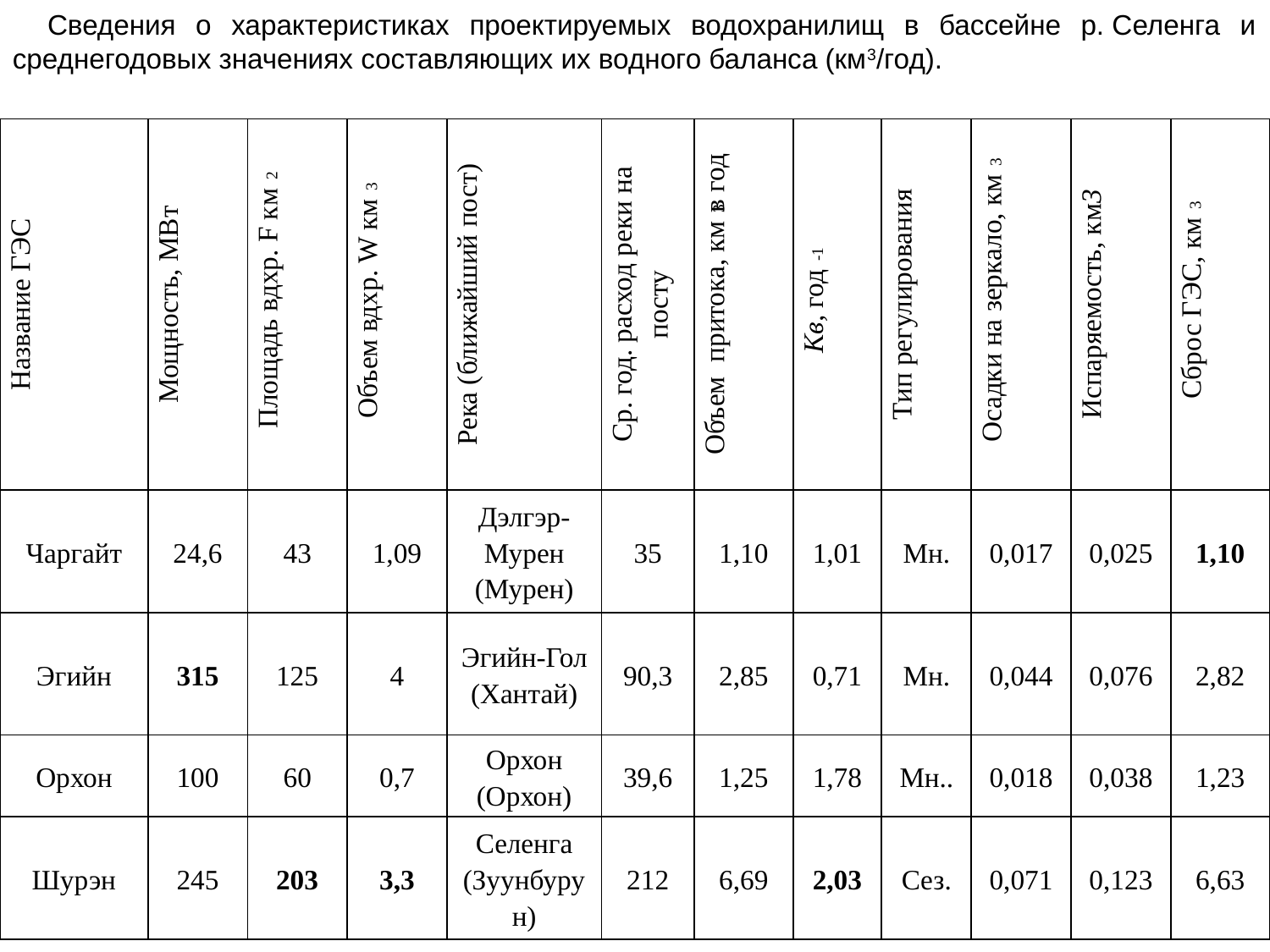

Сведения о характеристиках проектируемых водохранилищ в бассейне р. Селенга и среднегодовых значениях составляющих их водного баланса (км3/год).
| Название ГЭС | Мощность, МВт | Площадь вдхр. F км2 | Объем вдхр. W км3 | Река (ближайший пост) | Ср. год. расход реки на посту | Объем притока, км3в год | Кв, год-1 | Тип регулирования | Осадки на зеркало, км3 | Испаряемость, км3 | Сброс ГЭС, км3 |
| --- | --- | --- | --- | --- | --- | --- | --- | --- | --- | --- | --- |
| Чаргайт | 24,6 | 43 | 1,09 | Дэлгэр-Мурен (Мурен) | 35 | 1,10 | 1,01 | Мн. | 0,017 | 0,025 | 1,10 |
| Эгийн | 315 | 125 | 4 | Эгийн-Гол (Хантай) | 90,3 | 2,85 | 0,71 | Мн. | 0,044 | 0,076 | 2,82 |
| Орхон | 100 | 60 | 0,7 | Орхон (Орхон) | 39,6 | 1,25 | 1,78 | Мн.. | 0,018 | 0,038 | 1,23 |
| Шурэн | 245 | 203 | 3,3 | Селенга (Зуунбурун) | 212 | 6,69 | 2,03 | Сез. | 0,071 | 0,123 | 6,63 |